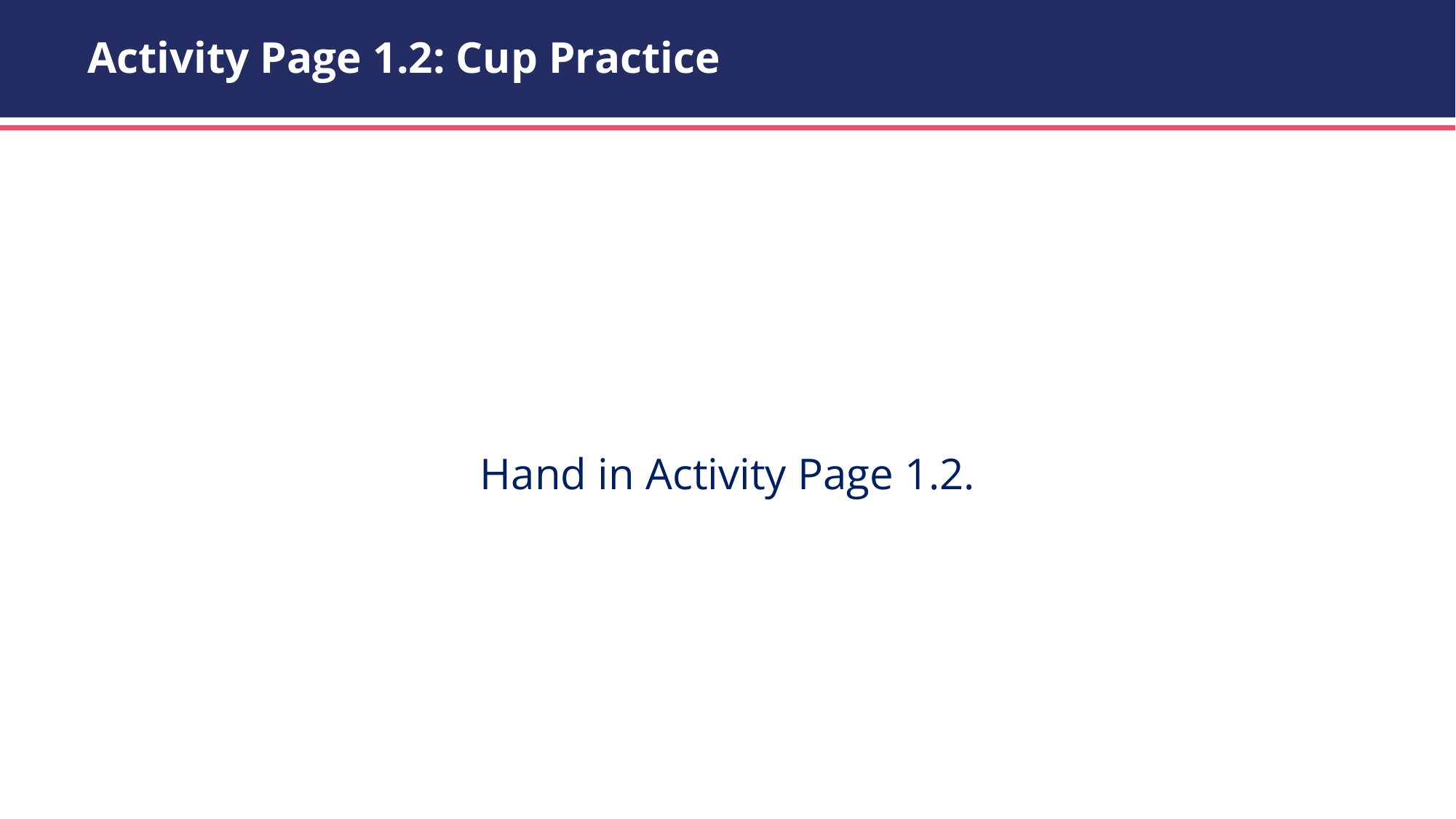

# Activity Page 1.2: Cup Practice
Hand in Activity Page 1.2.